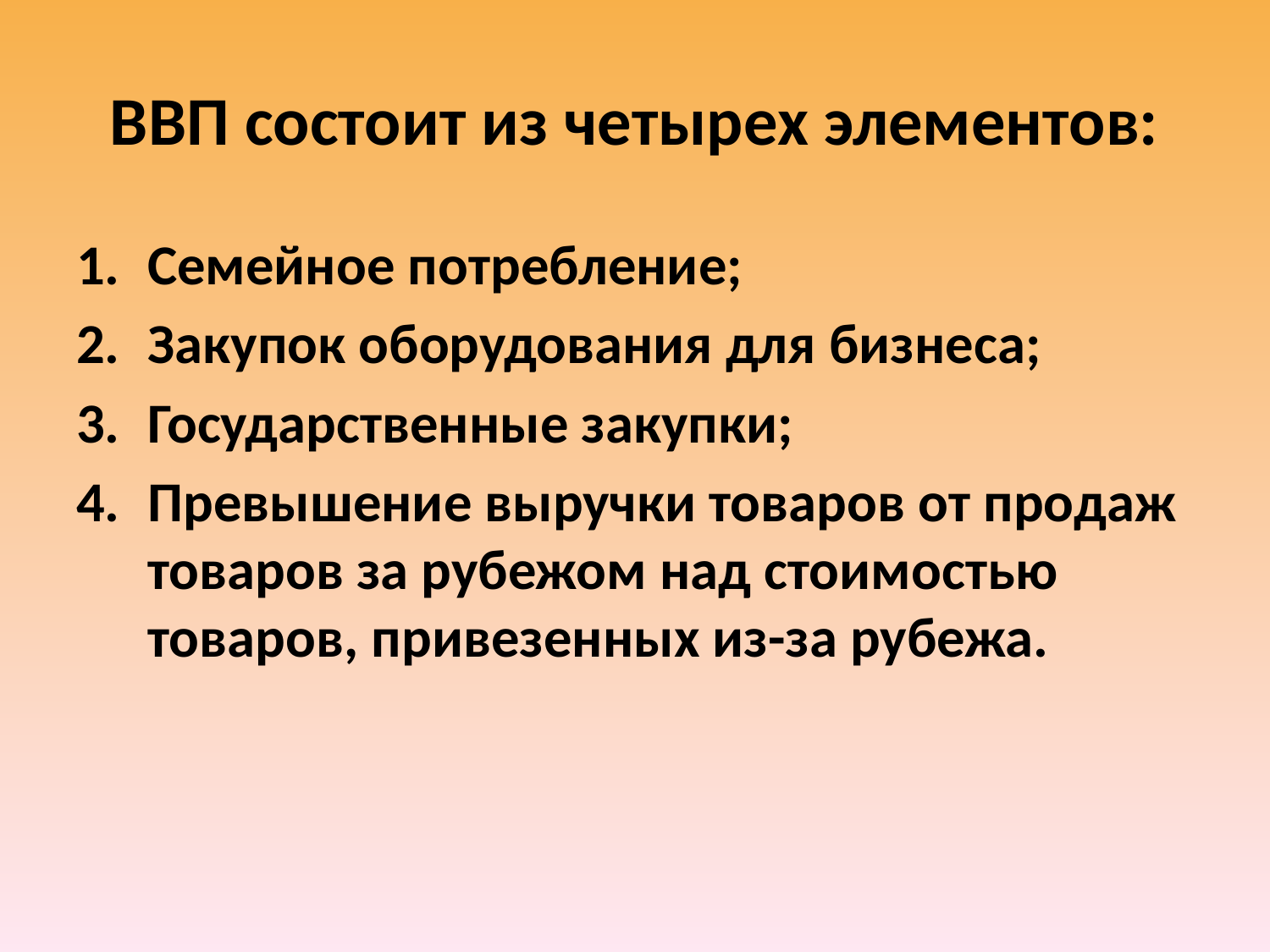

# ВВП состоит из четырех элементов:
Семейное потребление;
Закупок оборудования для бизнеса;
Государственные закупки;
Превышение выручки товаров от продаж товаров за рубежом над стоимостью товаров, привезенных из-за рубежа.